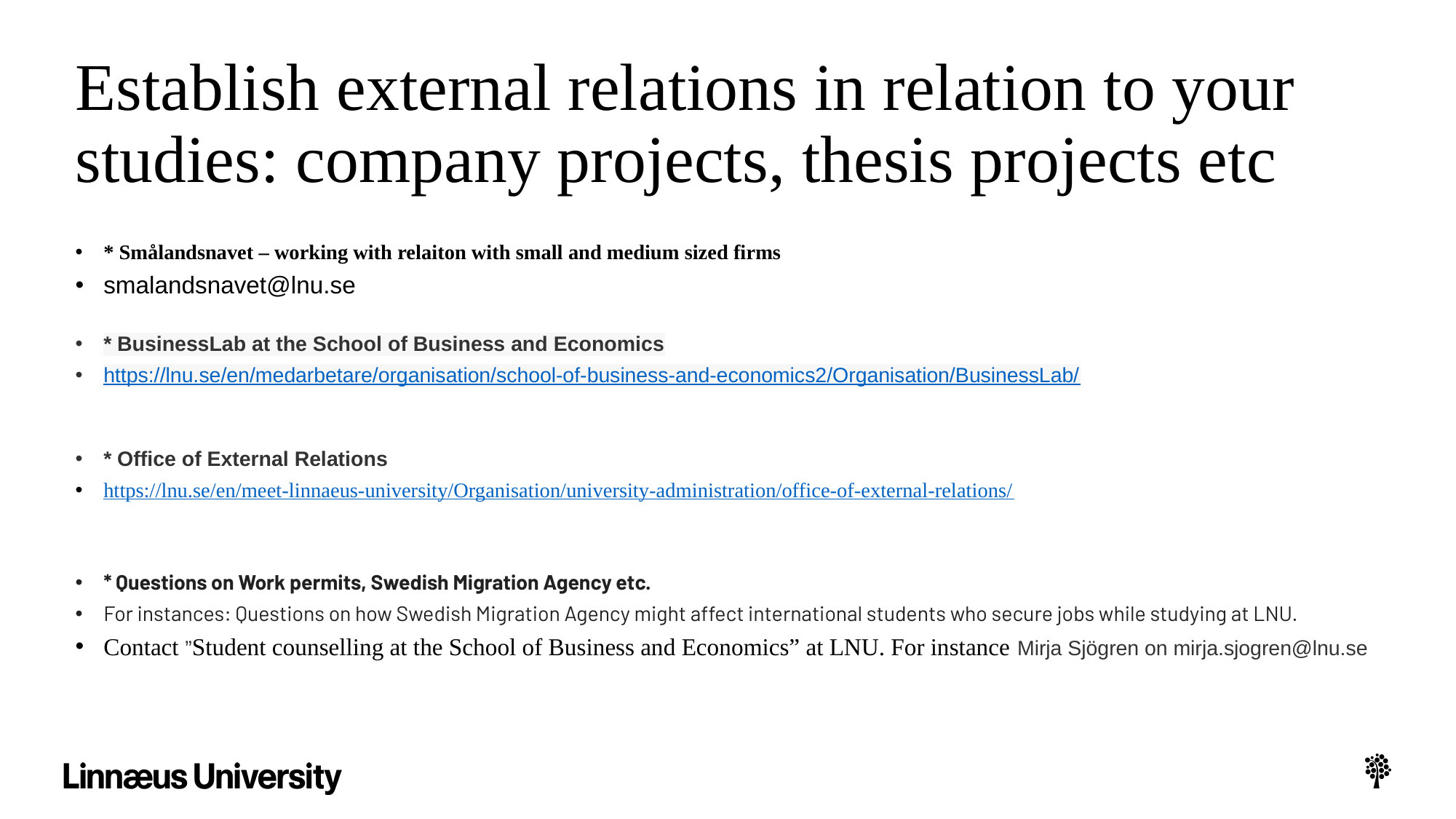

# Establish external relations in relation to your studies: company projects, thesis projects etc
* Smålandsnavet – working with relaiton with small and medium sized firms
smalandsnavet@lnu.se
* BusinessLab at the School of Business and Economics
https://lnu.se/en/medarbetare/organisation/school-of-business-and-economics2/Organisation/BusinessLab/

* Office of External Relations
https://lnu.se/en/meet-linnaeus-university/Organisation/university-administration/office-of-external-relations/

* Questions on Work permits, Swedish Migration Agency etc.
For instances: Questions on how Swedish Migration Agency might affect international students who secure jobs while studying at LNU.
Contact ”Student counselling at the School of Business and Economics” at LNU. For instance Mirja Sjögren on mirja.sjogren@lnu.se